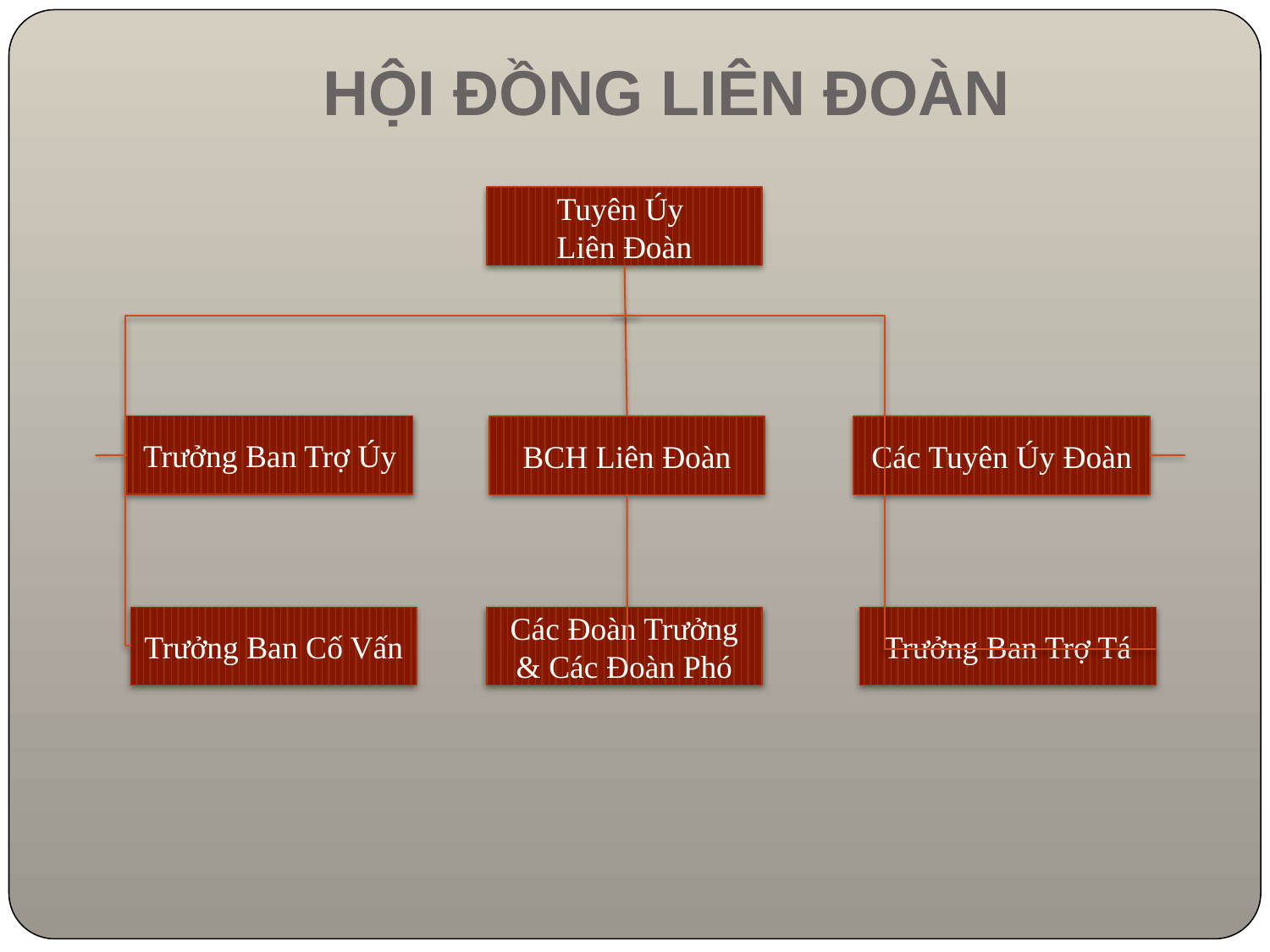

# HỘI ĐỒNG LIÊN ĐOÀN
Tuyên Úy
Liên Đoàn
Trưởng Ban Trợ Úy
BCH Liên Đoàn
Các Tuyên Úy Đoàn
Trưởng Ban Cố Vấn
Các Đoàn Trưởng & Các Đoàn Phó
Trưởng Ban Trợ Tá